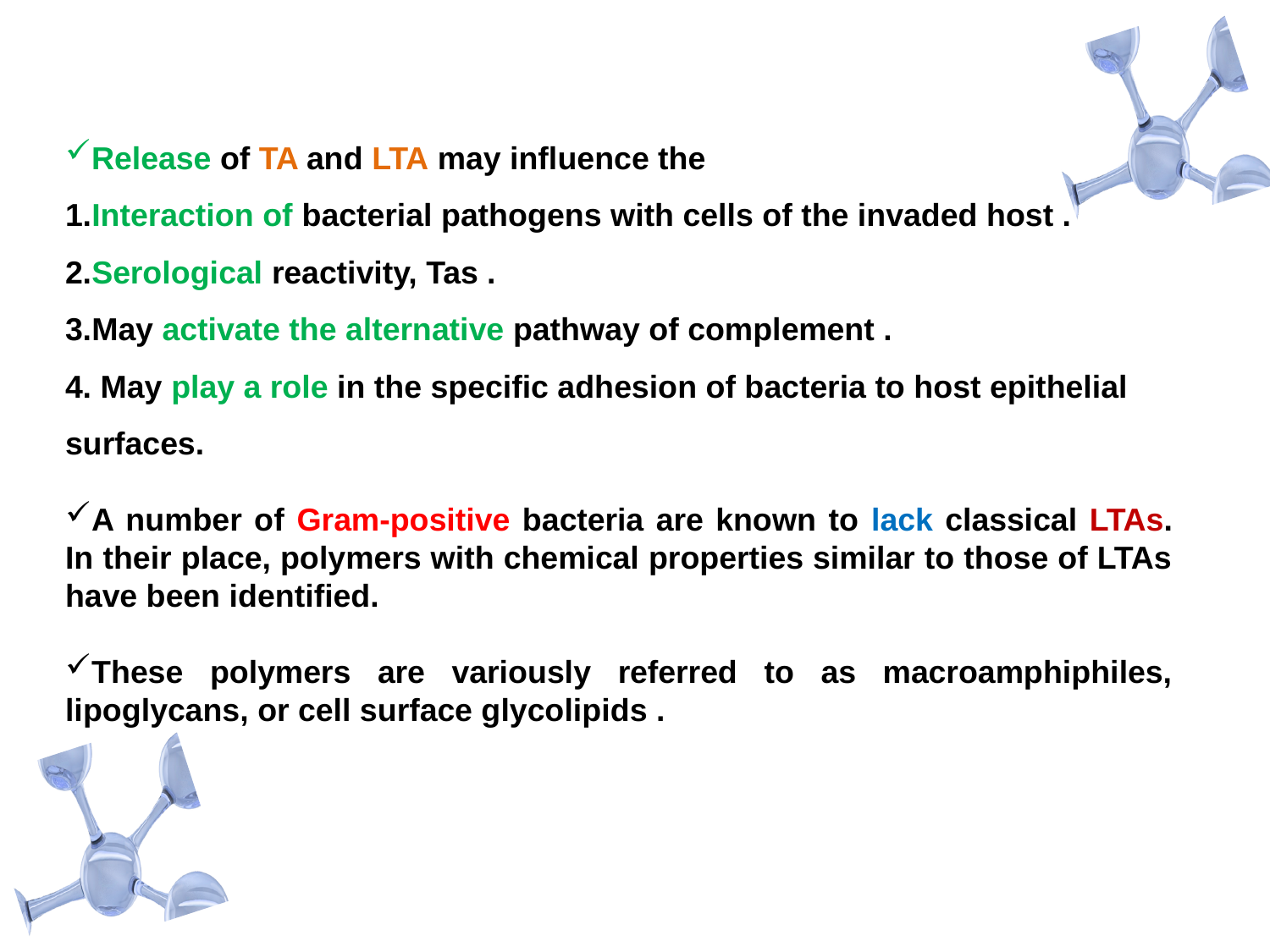

Release of TA and LTA may influence the
1.Interaction of bacterial pathogens with cells of the invaded host .
2.Serological reactivity, Tas .
3.May activate the alternative pathway of complement .
4. May play a role in the specific adhesion of bacteria to host epithelial surfaces.

A number of Gram-positive bacteria are known to lack classical LTAs. In their place, polymers with chemical properties similar to those of LTAs have been identified.

These polymers are variously referred to as macroamphiphiles, lipoglycans, or cell surface glycolipids .